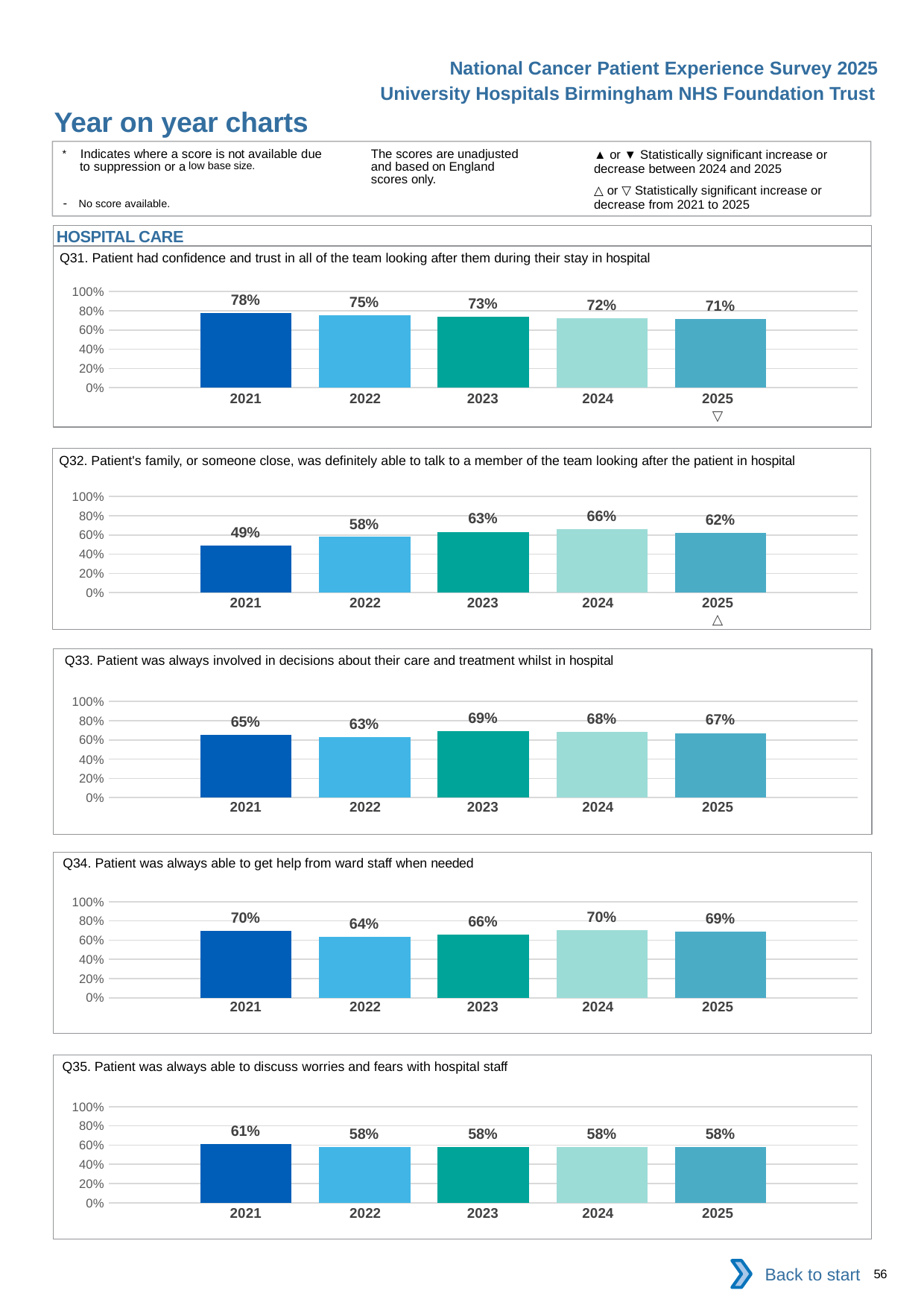

National Cancer Patient Experience Survey 2025
University Hospitals Birmingham NHS Foundation Trust
Year on year charts (6)

The scores are unadjusted and based on England scores only.
*  Indicates where a score is not available due to suppression or a low base size.
- No score available.
▲ or ▼ Statistically significant increase or decrease between 2024 and 2025
△ or ▽ Statistically significant increase or decrease from 2021 to 2025
HOSPITAL CARE
Q31. Patient had confidence and trust in all of the team looking after them during their stay in hospital

### Chart

| Category | 2021 | 2022 | 2023 | 2024 | 2025 |
|---|---|---|---|---|---|
| Category 1 | 0.775 | 0.7522523 | 0.7345794 | 0.7244095 | 0.7129032 |
| 2021 | 2022 | 2023 | 2024 | 2025 |
| --- | --- | --- | --- | --- |
|  |  |  |  | ▽ |
Q32. Patient's family, or someone close, was definitely able to talk to a member of the team looking after the patient in hospital

### Chart

| Category | 2021 | 2022 | 2023 | 2024 | 2025 |
|---|---|---|---|---|---|
| Category 1 | 0.4898877 | 0.5795454 | 0.6333333 | 0.6592593 | 0.618677 |
| 2021 | 2022 | 2023 | 2024 | 2025 |
| --- | --- | --- | --- | --- |
|  |  |  |  | △ |
Q33. Patient was always involved in decisions about their care and treatment whilst in hospital

### Chart

| Category | 2021 | 2022 | 2023 | 2024 | 2025 |
|---|---|---|---|---|---|
| Category 1 | 0.6507353 | 0.6290323 | 0.6933333 | 0.6810207 | 0.6721311 |
| 2021 | 2022 | 2023 | 2024 | 2025 |
| --- | --- | --- | --- | --- |
|  |  |  |  |  |
Q34. Patient was always able to get help from ward staff when needed

### Chart

| Category | 2021 | 2022 | 2023 | 2024 | 2025 |
|---|---|---|---|---|---|
| Category 1 | 0.6994535 | 0.6361556 | 0.6571429 | 0.7 | 0.6877077 |
| 2021 | 2022 | 2023 | 2024 | 2025 |
| --- | --- | --- | --- | --- |
|  |  |  |  |  |
Q35. Patient was always able to discuss worries and fears with hospital staff

### Chart

| Category | 2021 | 2022 | 2023 | 2024 | 2025 |
|---|---|---|---|---|---|
| Category 1 | 0.6125461 | 0.5795724 | 0.577821 | 0.5820895 | 0.5789474 |
| 2021 | 2022 | 2023 | 2024 | 2025 |
| --- | --- | --- | --- | --- |
|  |  |  |  |  |
Back to start

56